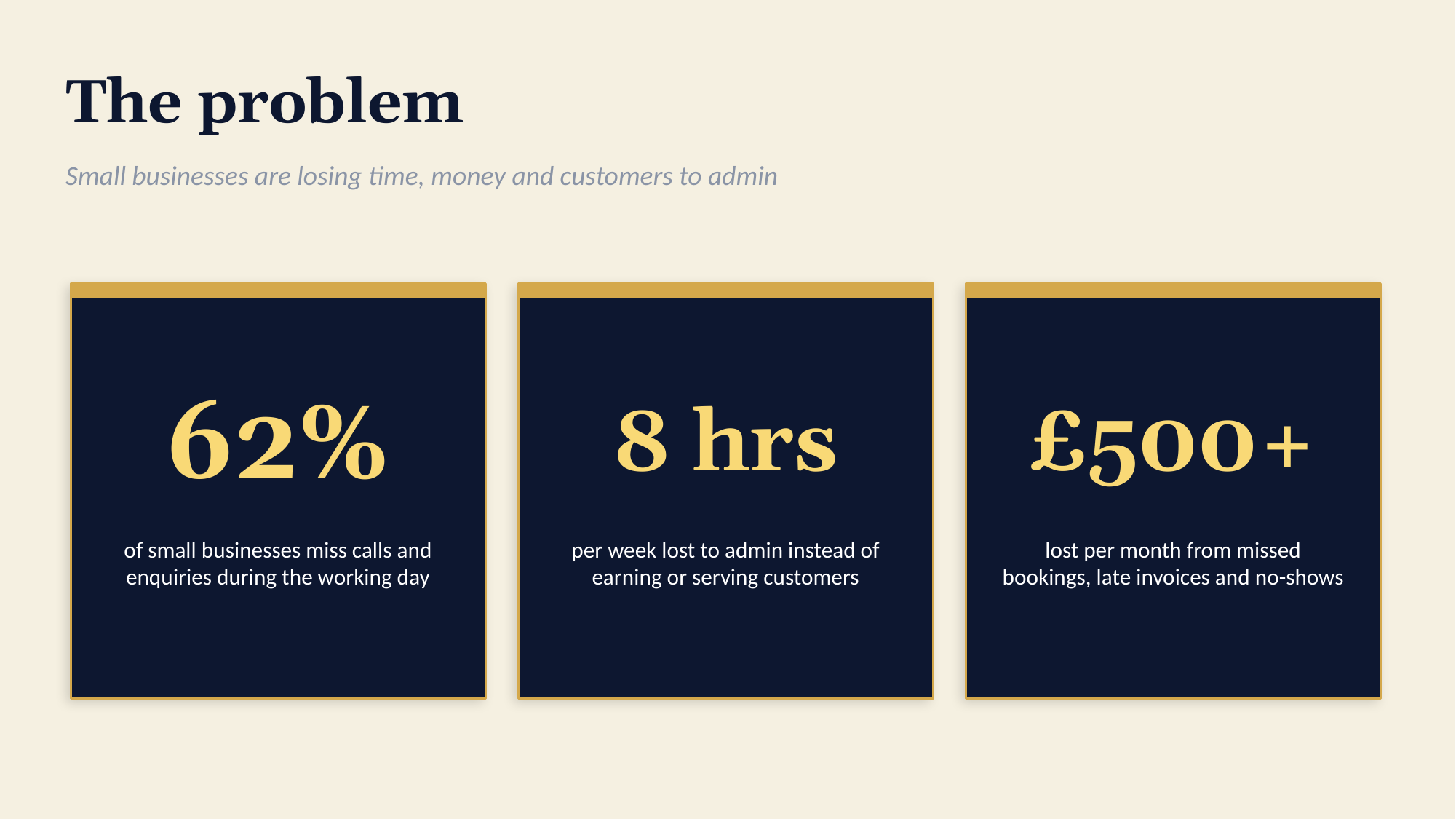

The problem
Small businesses are losing time, money and customers to admin

62%
8 hrs
£500+
of small businesses miss calls and enquiries during the working day
per week lost to admin instead of earning or serving customers
lost per month from missed bookings, late invoices and no-shows